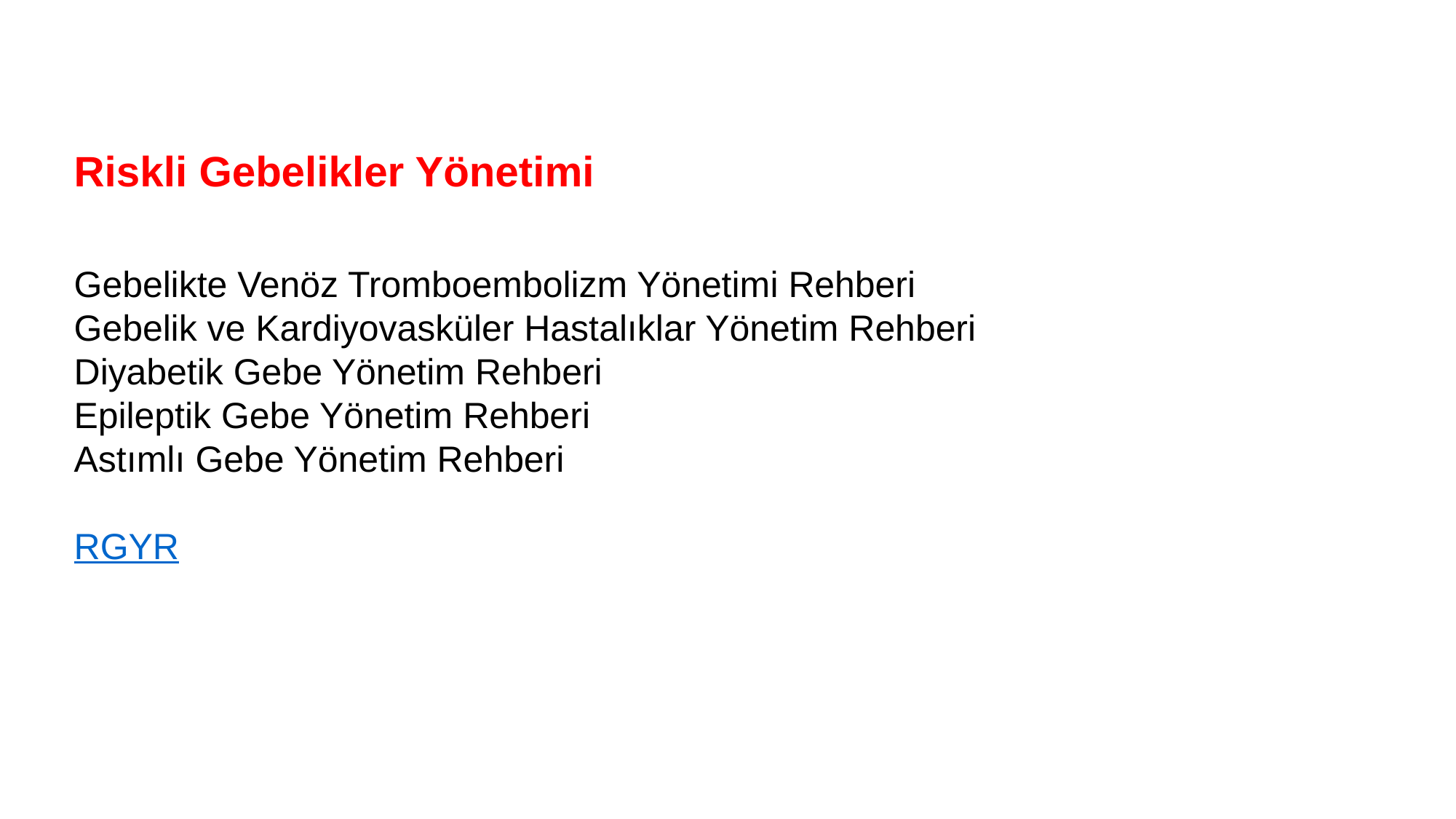

Riskli Gebelikler Yönetimi

Gebelikte Venöz Tromboembolizm Yönetimi Rehberi
Gebelik ve Kardiyovasküler Hastalıklar Yönetim Rehberi
Diyabetik Gebe Yönetim Rehberi
Epileptik Gebe Yönetim Rehberi
Astımlı Gebe Yönetim Rehberi

RGYR